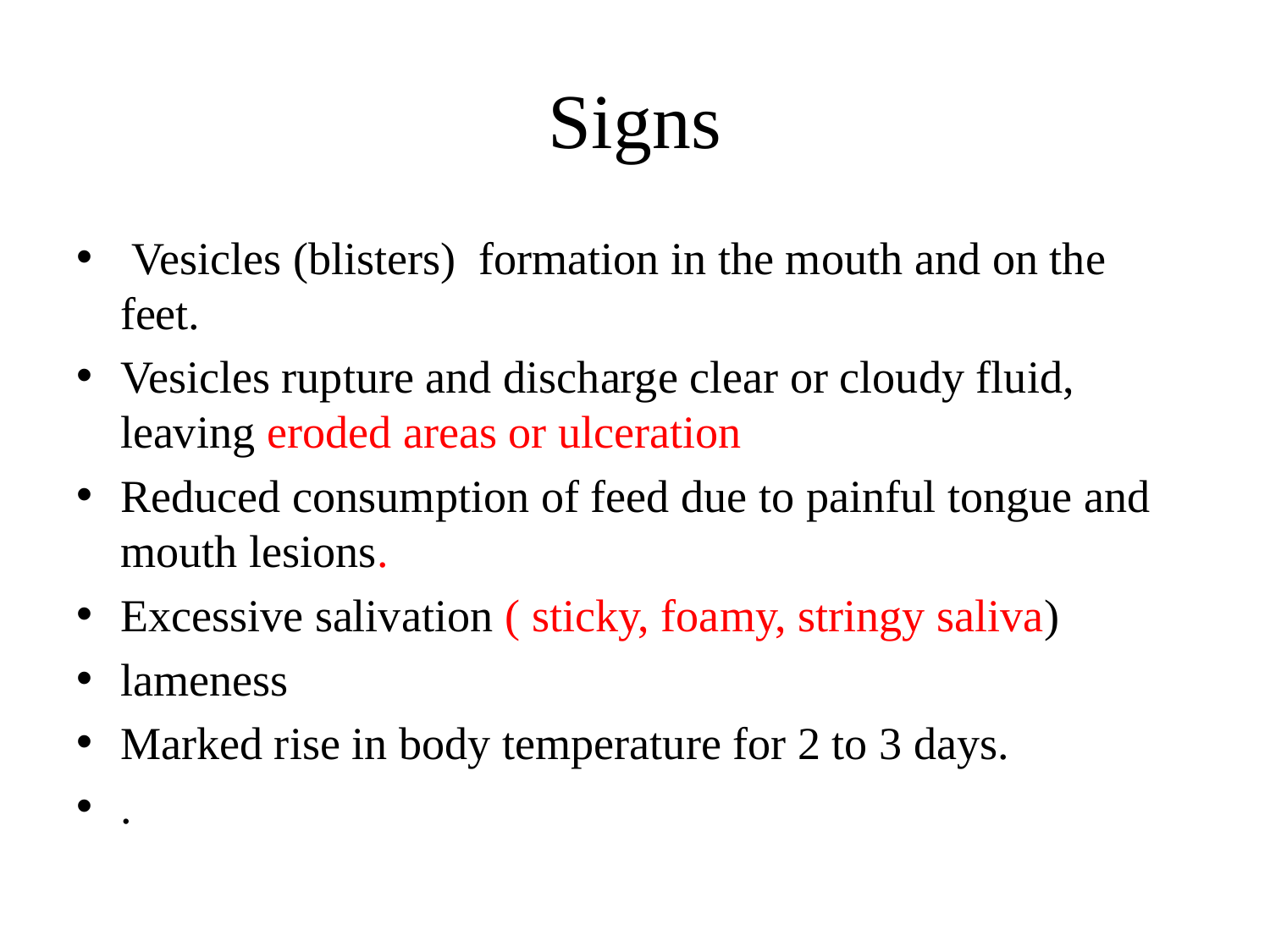

# Signs
 Vesicles (blisters)  formation in the mouth and on the feet.
Vesicles rupture and discharge clear or cloudy fluid, leaving eroded areas or ulceration
Reduced consumption of feed due to painful tongue and mouth lesions.
Excessive salivation ( sticky, foamy, stringy saliva)
lameness
Marked rise in body temperature for 2 to 3 days.
.